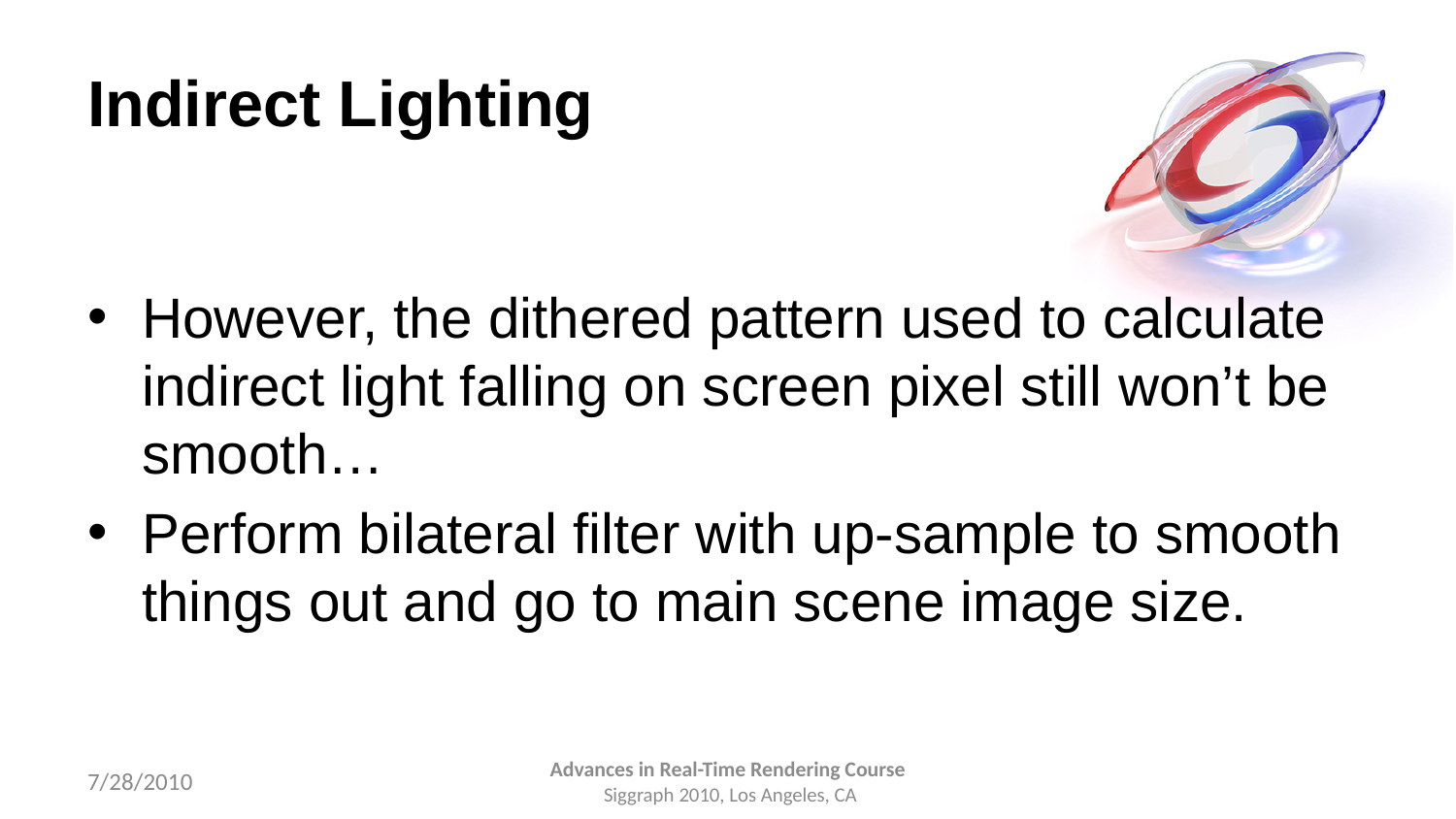

# Indirect Lighting
However, the dithered pattern used to calculate indirect light falling on screen pixel still won’t be smooth…
Perform bilateral filter with up-sample to smooth things out and go to main scene image size.
7/28/2010
Advances in Real-Time Rendering Course
 Siggraph 2010, Los Angeles, CA